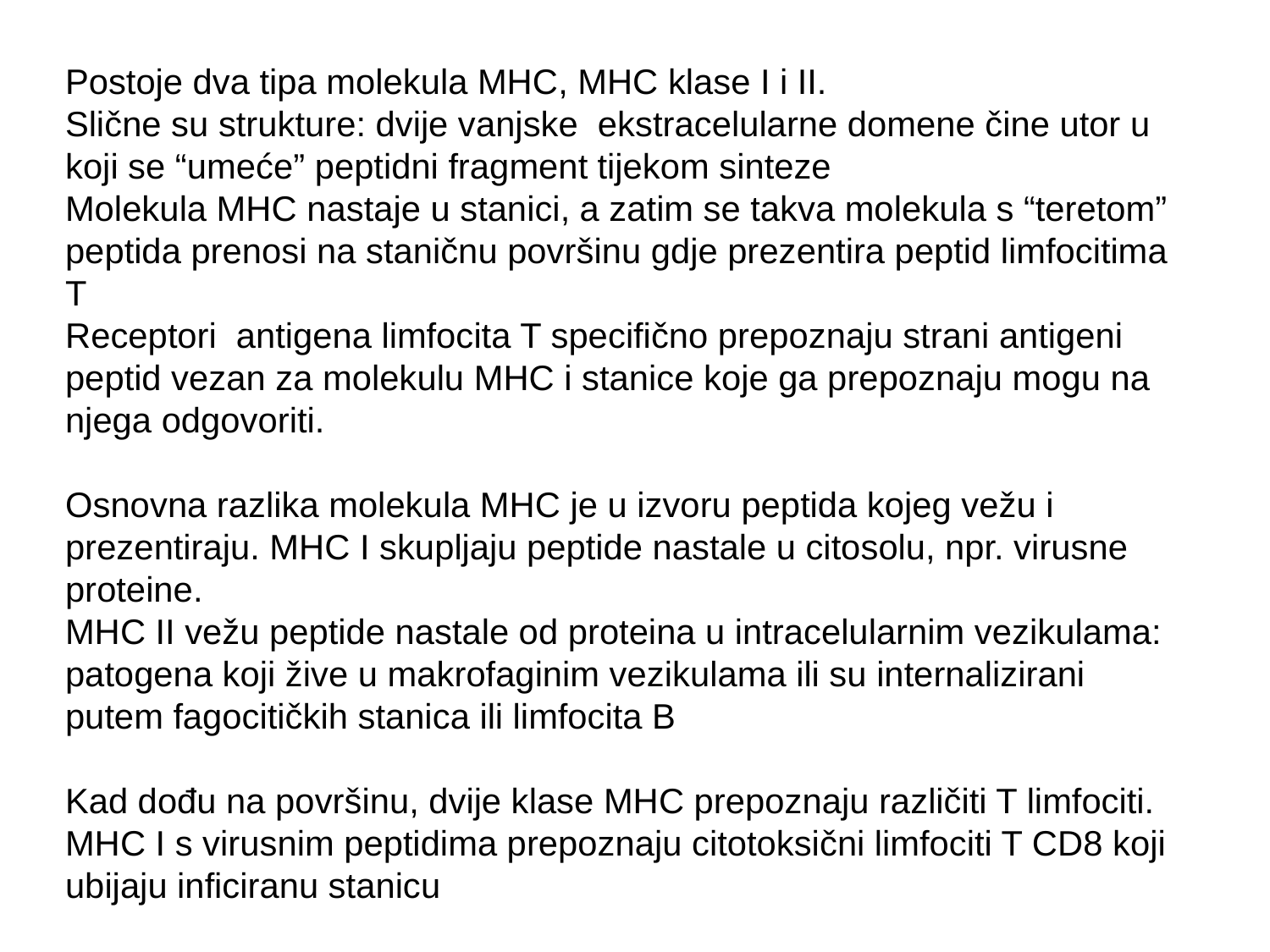

Postoje dva tipa molekula MHC, MHC klase I i II.
Slične su strukture: dvije vanjske  ekstracelularne domene čine utor u koji se “umeće” peptidni fragment tijekom sinteze
Molekula MHC nastaje u stanici, a zatim se takva molekula s “teretom” peptida prenosi na staničnu površinu gdje prezentira peptid limfocitima T
Receptori  antigena limfocita T specifično prepoznaju strani antigeni peptid vezan za molekulu MHC i stanice koje ga prepoznaju mogu na njega odgovoriti.

Osnovna razlika molekula MHC je u izvoru peptida kojeg vežu i prezentiraju. MHC I skupljaju peptide nastale u citosolu, npr. virusne proteine.
MHC II vežu peptide nastale od proteina u intracelularnim vezikulama: patogena koji žive u makrofaginim vezikulama ili su internalizirani putem fagocitičkih stanica ili limfocita B

Kad dođu na površinu, dvije klase MHC prepoznaju različiti T limfociti. MHC I s virusnim peptidima prepoznaju citotoksični limfociti T CD8 koji ubijaju inficiranu stanicu